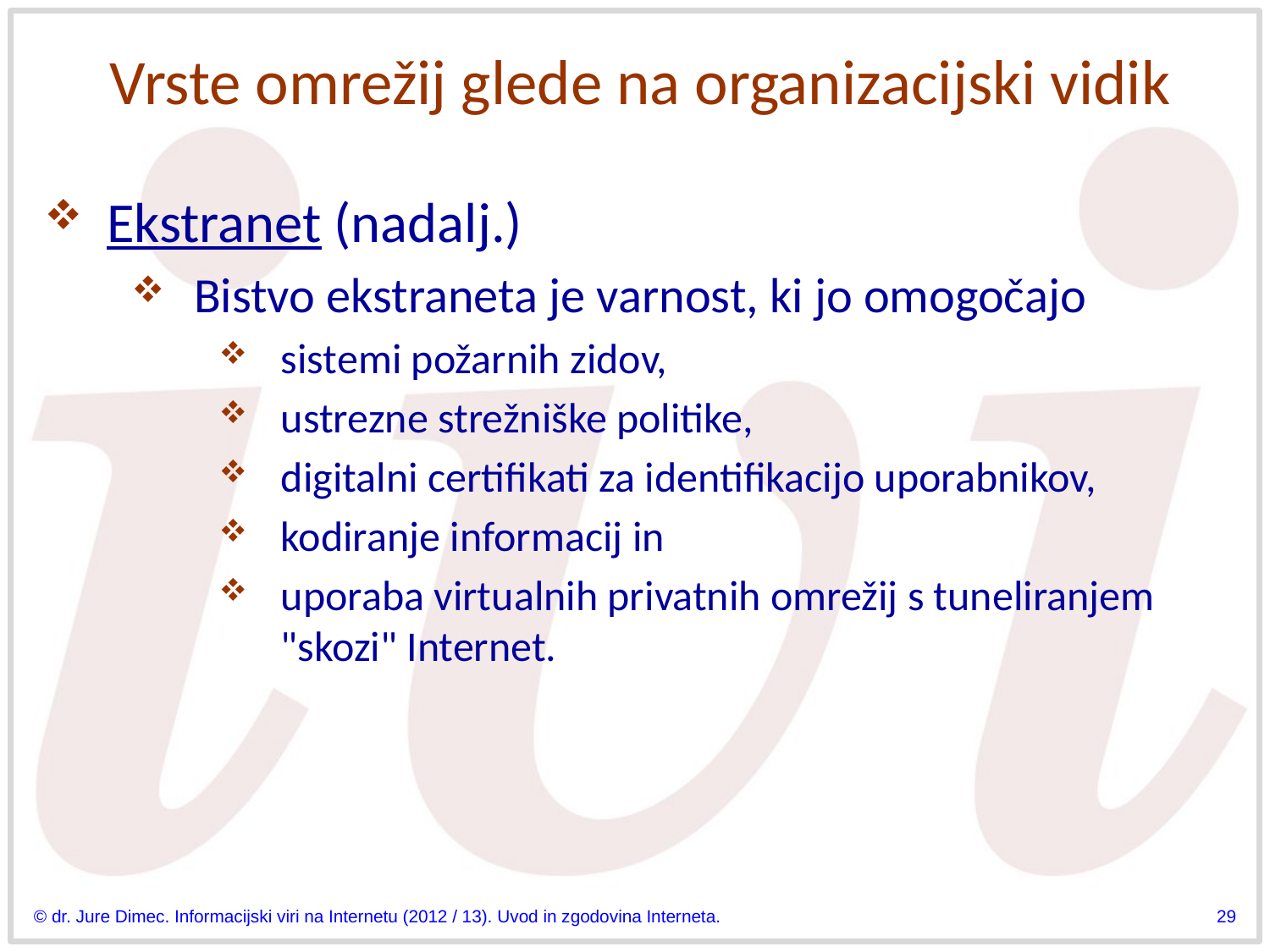

# Vrste omrežij glede na organizacijski vidik
Ekstranet (nadalj.)
Bistvo ekstraneta je varnost, ki jo omogočajo
sistemi požarnih zidov,
ustrezne strežniške politike,
digitalni certifikati za identifikacijo uporabnikov,
kodiranje informacij in
uporaba virtualnih privatnih omrežij s tuneliranjem "skozi" Internet.

© dr. Jure Dimec. Informacijski viri na Internetu (2012 / 13). Uvod in zgodovina Interneta.
29